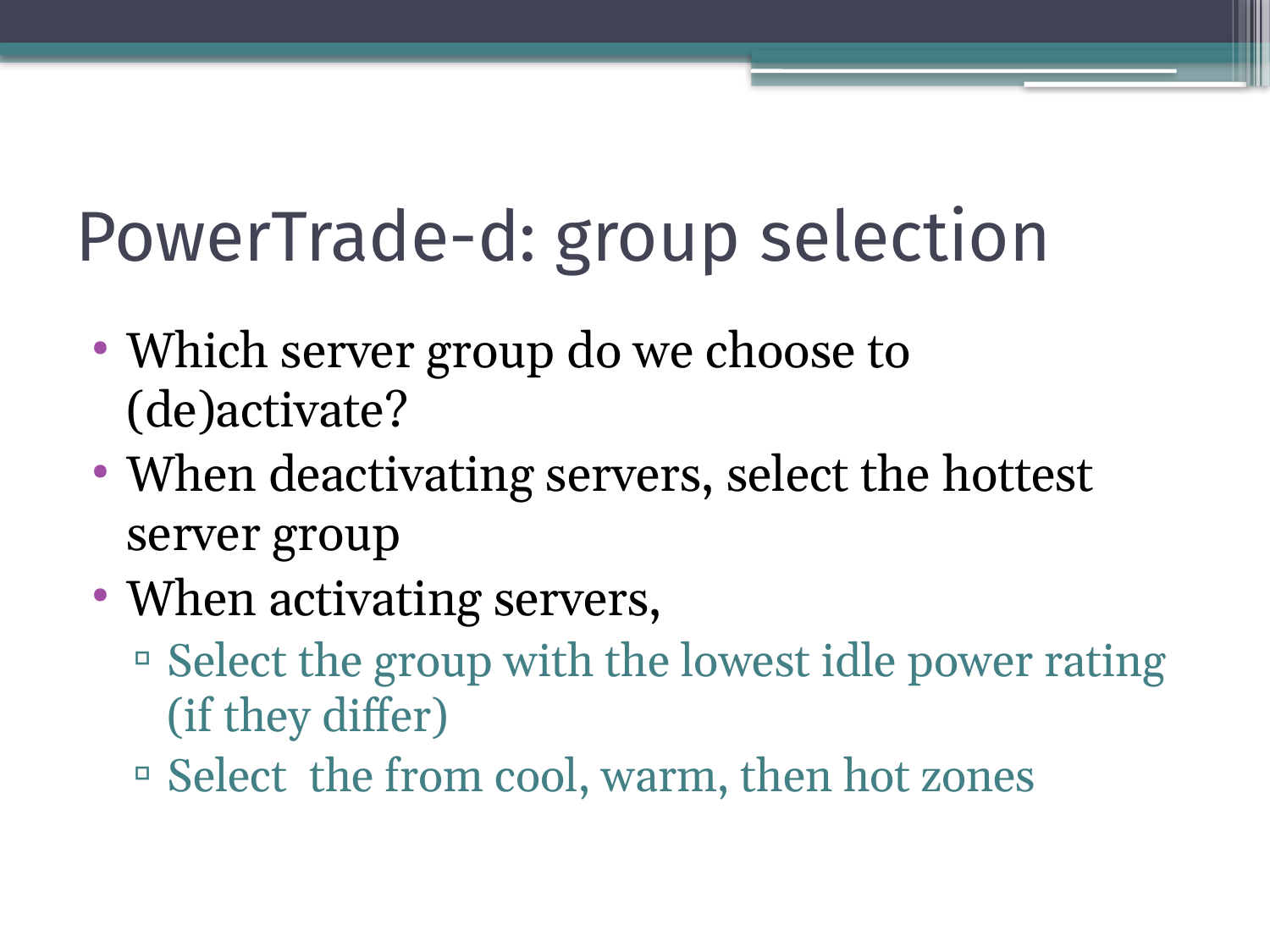

# PowerTrade-d: group selection
Which server group do we choose to (de)activate?
When deactivating servers, select the hottest server group
When activating servers,
Select the group with the lowest idle power rating (if they differ)
Select  the from cool, warm, then hot zones